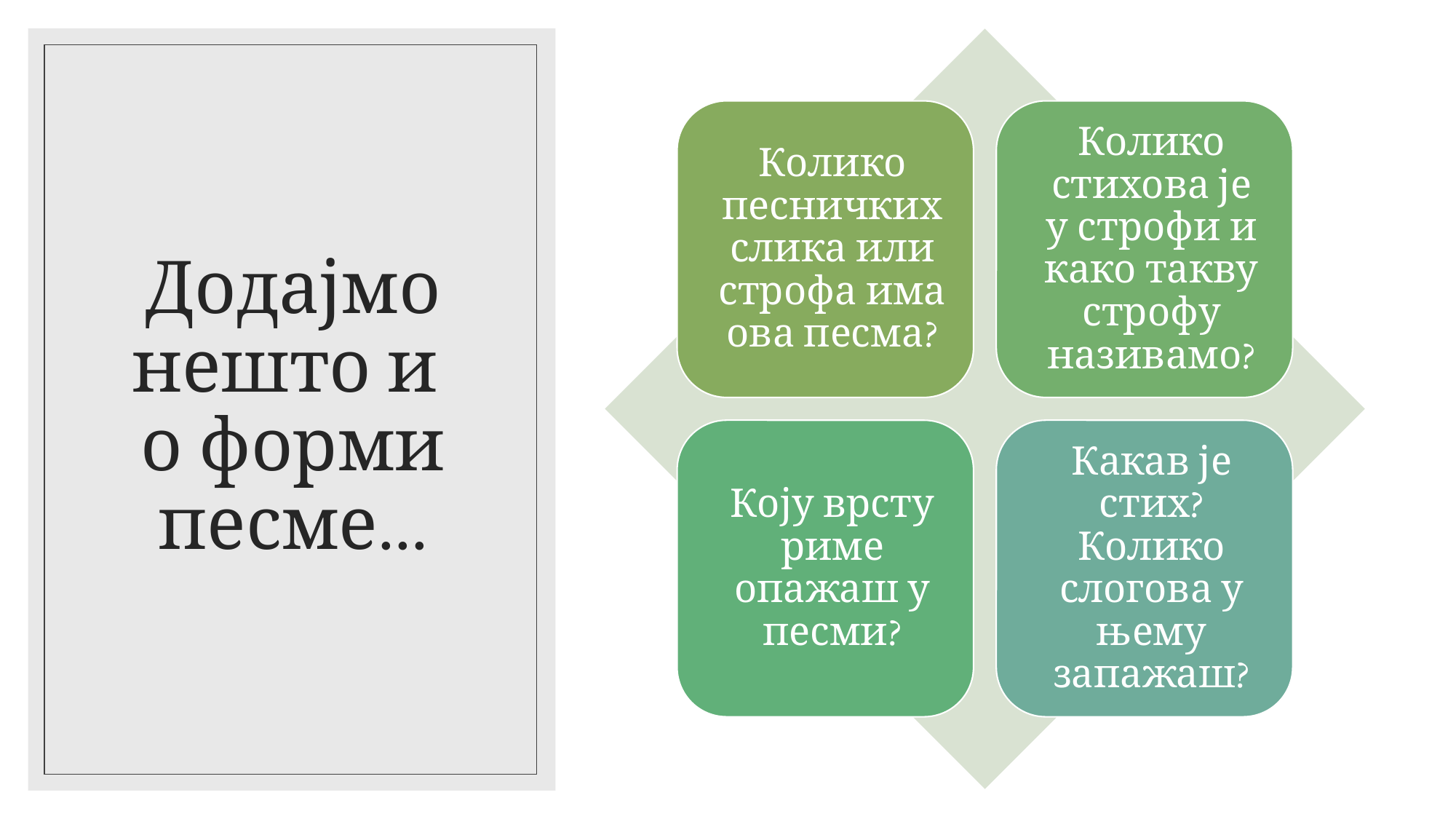

Колико песничких слика или строфа има ова песма?
Колико стихова је у строфи и како такву строфу називамо?
Коју врсту риме опажаш у песми?
Какав је стих? Колико слогова у њему запажаш?

# Додајмо нешто и о форми песме...